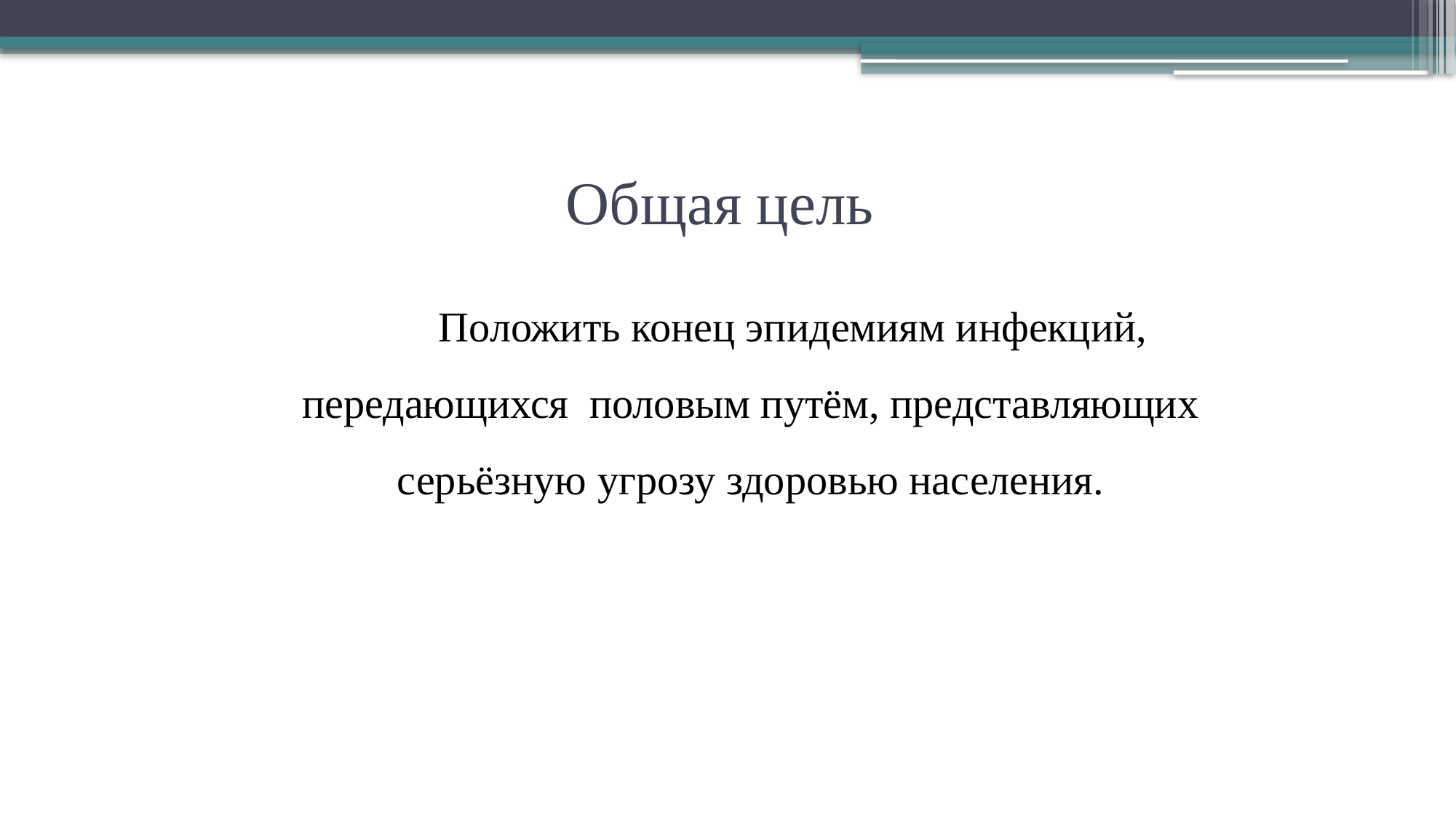

# Общая цель
        Положить конец эпидемиям инфекций, передающихся  половым путём, представляющих серьёзную угрозу здоровью населения.